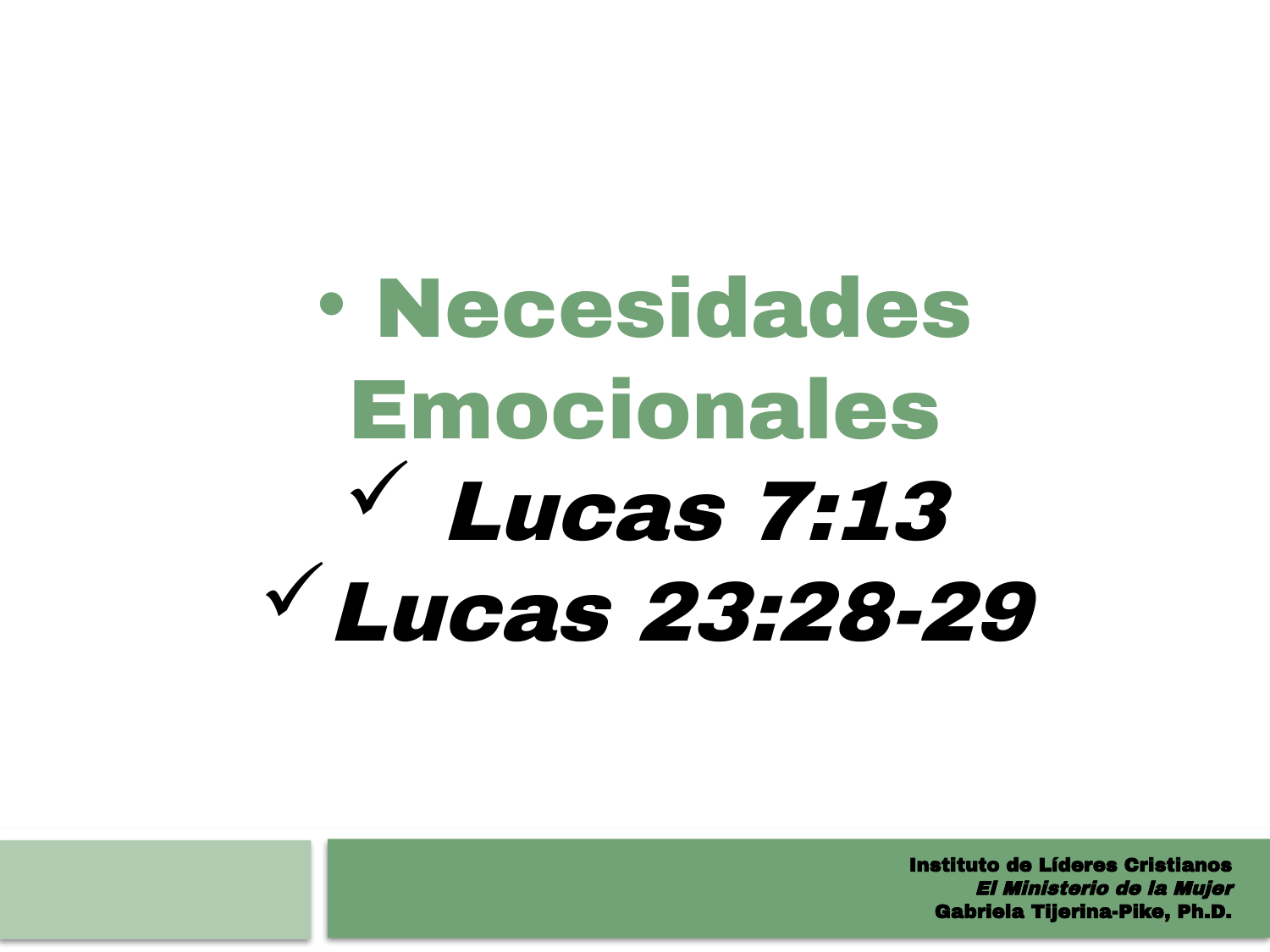

Necesidades Emocionales
 Lucas 7:13
Lucas 23:28-29

Instituto de Líderes Cristianos
El Ministerio de la Mujer
Gabriela Tijerina-Pike, Ph.D.